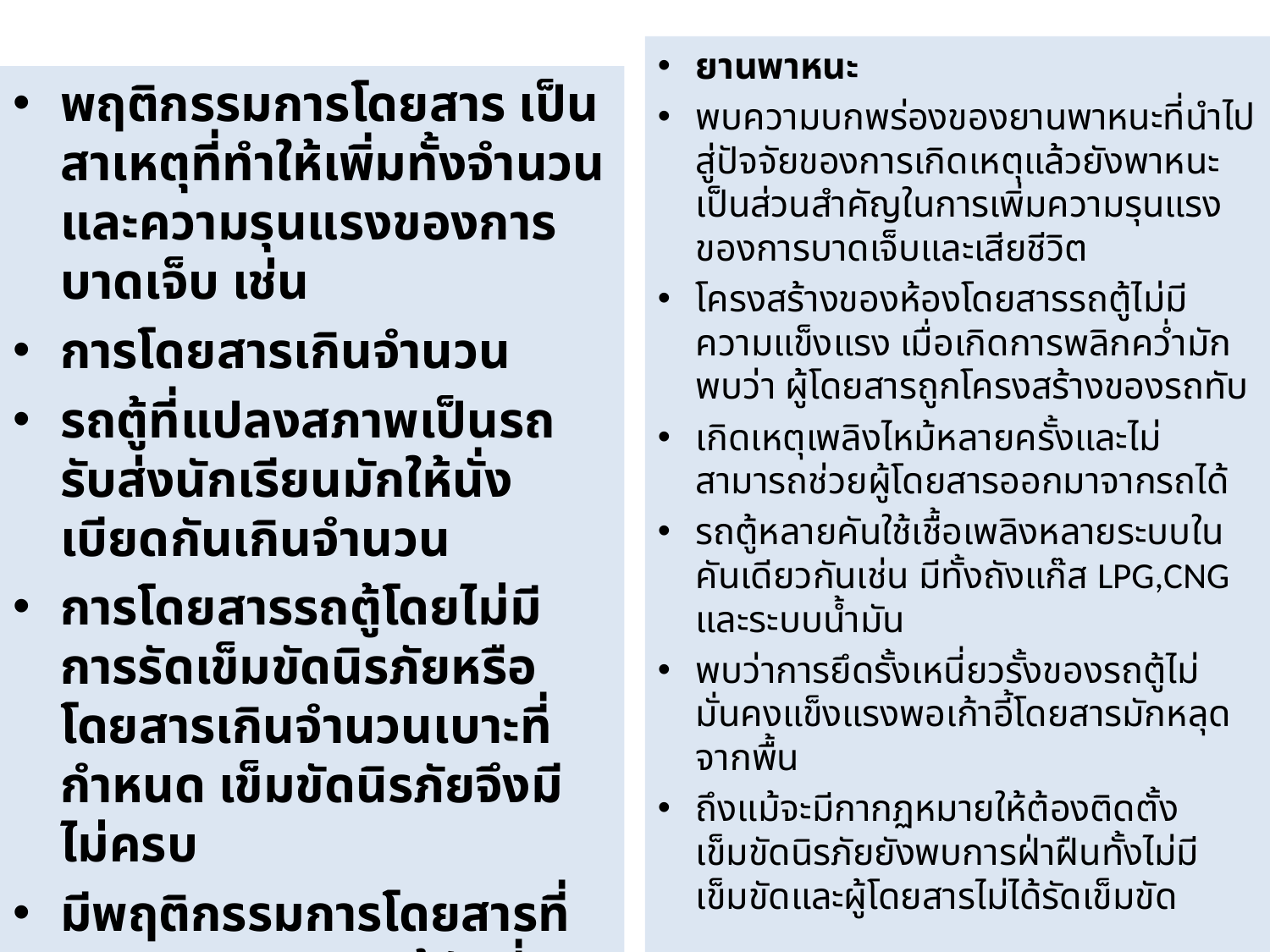

ยานพาหนะ
พบความบกพร่องของยานพาหนะที่นำไปสู่ปัจจัยของการเกิดเหตุแล้วยังพาหนะเป็นส่วนสำคัญในการเพิ่มความรุนแรงของการบาดเจ็บและเสียชีวิต
โครงสร้างของห้องโดยสารรถตู้ไม่มีความแข็งแรง เมื่อเกิดการพลิกคว่ำมักพบว่า ผู้โดยสารถูกโครงสร้างของรถทับ
เกิดเหตุเพลิงไหม้หลายครั้งและไม่สามารถช่วยผู้โดยสารออกมาจากรถได้
รถตู้หลายคันใช้เชื้อเพลิงหลายระบบในคันเดียวกันเช่น มีทั้งถังแก๊ส LPG,CNG และระบบน้ำมัน
พบว่าการยึดรั้งเหนี่ยวรั้งของรถตู้ไม่มั่นคงแข็งแรงพอเก้าอี้โดยสารมักหลุดจากพื้น
ถึงแม้จะมีกากฏหมายให้ต้องติดตั้งเข็มขัดนิรภัยยังพบการฝ่าฝืนทั้งไม่มีเข็มขัดและผู้โดยสารไม่ได้รัดเข็มขัด

พฤติกรรมการโดยสาร เป็นสาเหตุที่ทำให้เพิ่มทั้งจำนวนและความรุนแรงของการบาดเจ็บ เช่น
การโดยสารเกินจำนวน
รถตู้ที่แปลงสภาพเป็นรถรับส่งนักเรียนมักให้นั่งเบียดกันเกินจำนวน
การโดยสารรถตู้โดยไม่มีการรัดเข็มขัดนิรภัยหรือโดยสารเกินจำนวนเบาะที่กำหนด เข็มขัดนิรภัยจึงมีไม่ครบ
มีพฤติกรรมการโดยสารที่รบกวนสมาธิของผู้ขับขี่เป็นต้น